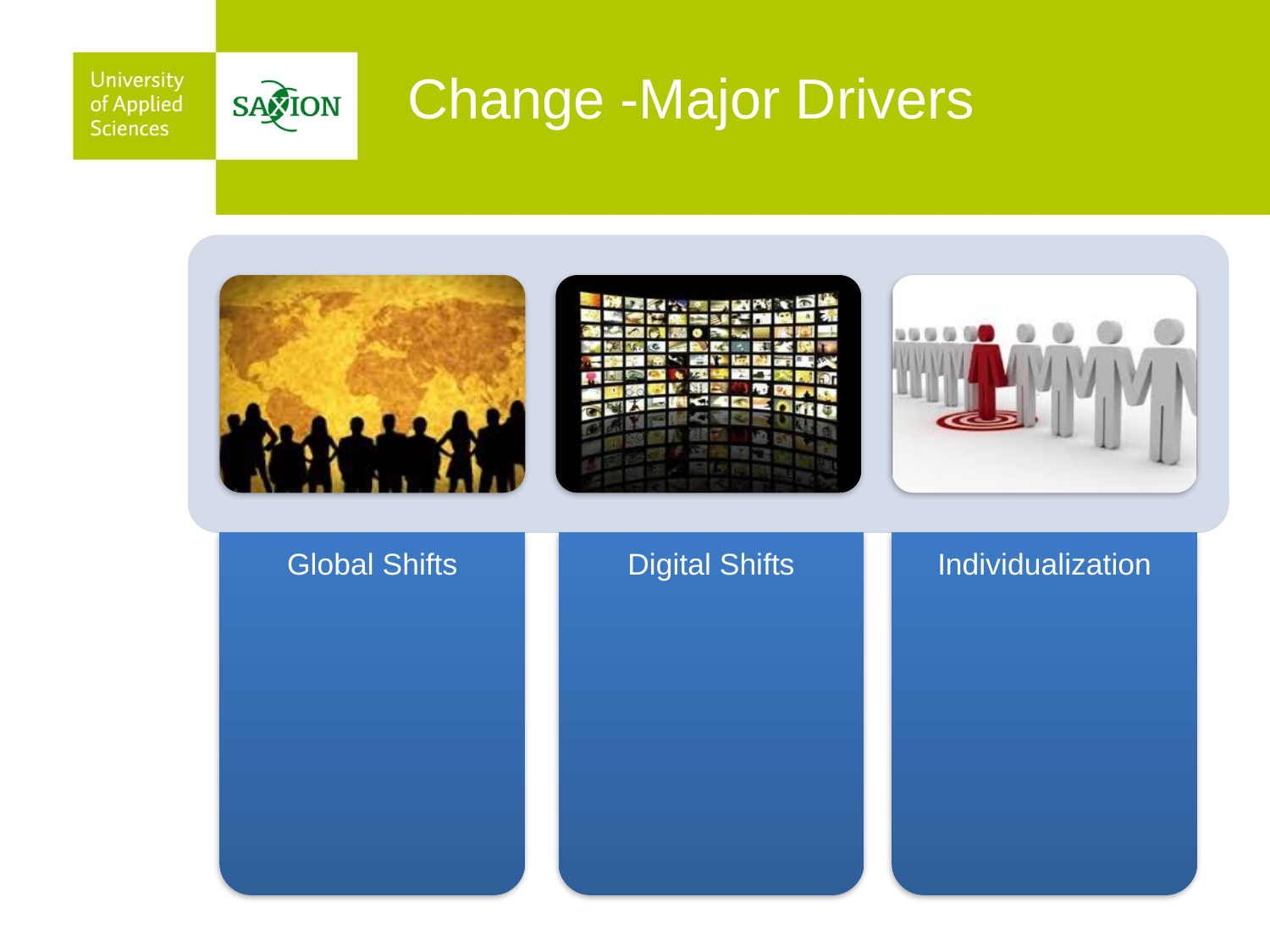

Change -Major Drivers
Global Shifts
Digital Shifts
Individualization